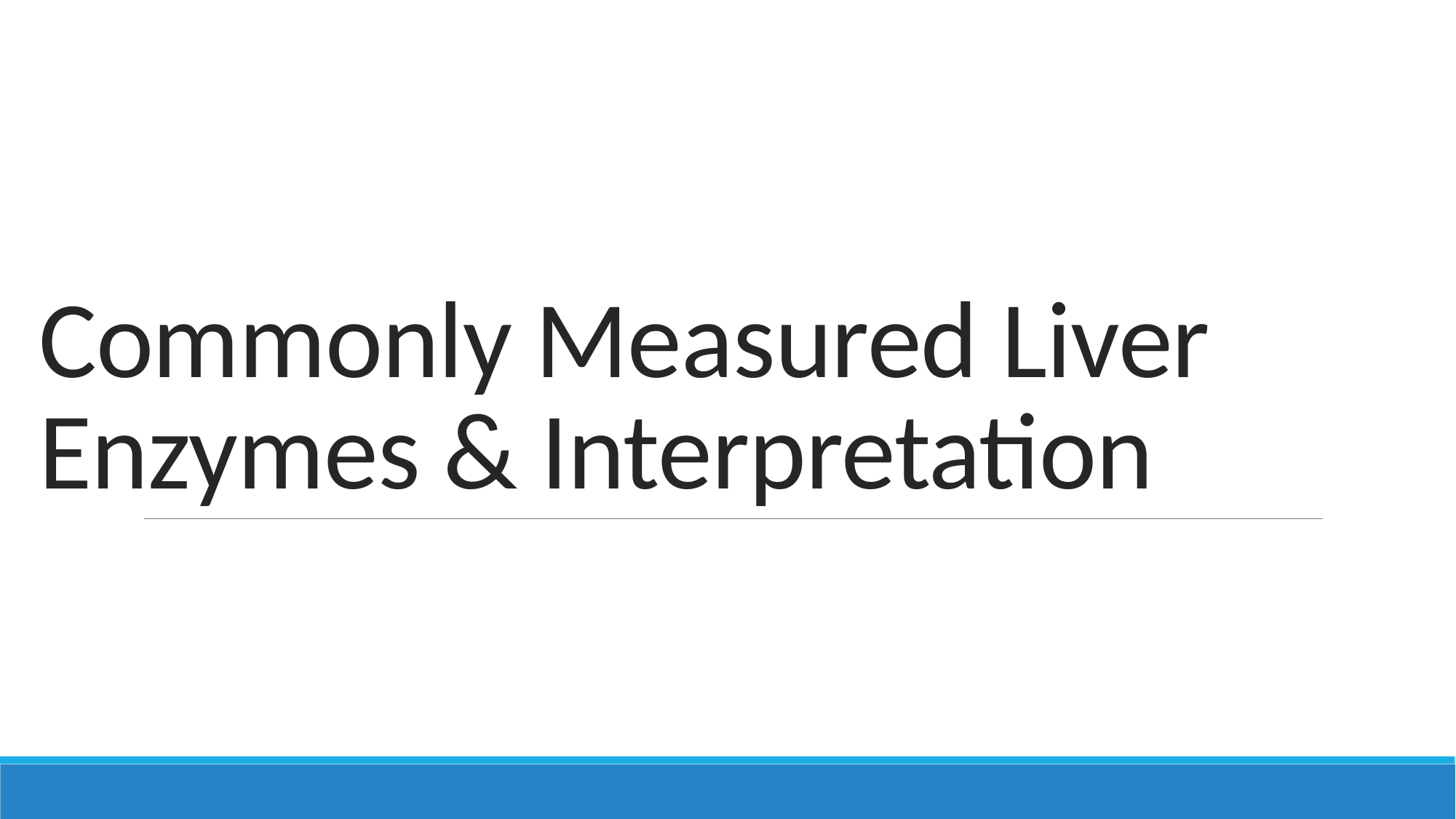

# Commonly Measured Liver Enzymes & Interpretation